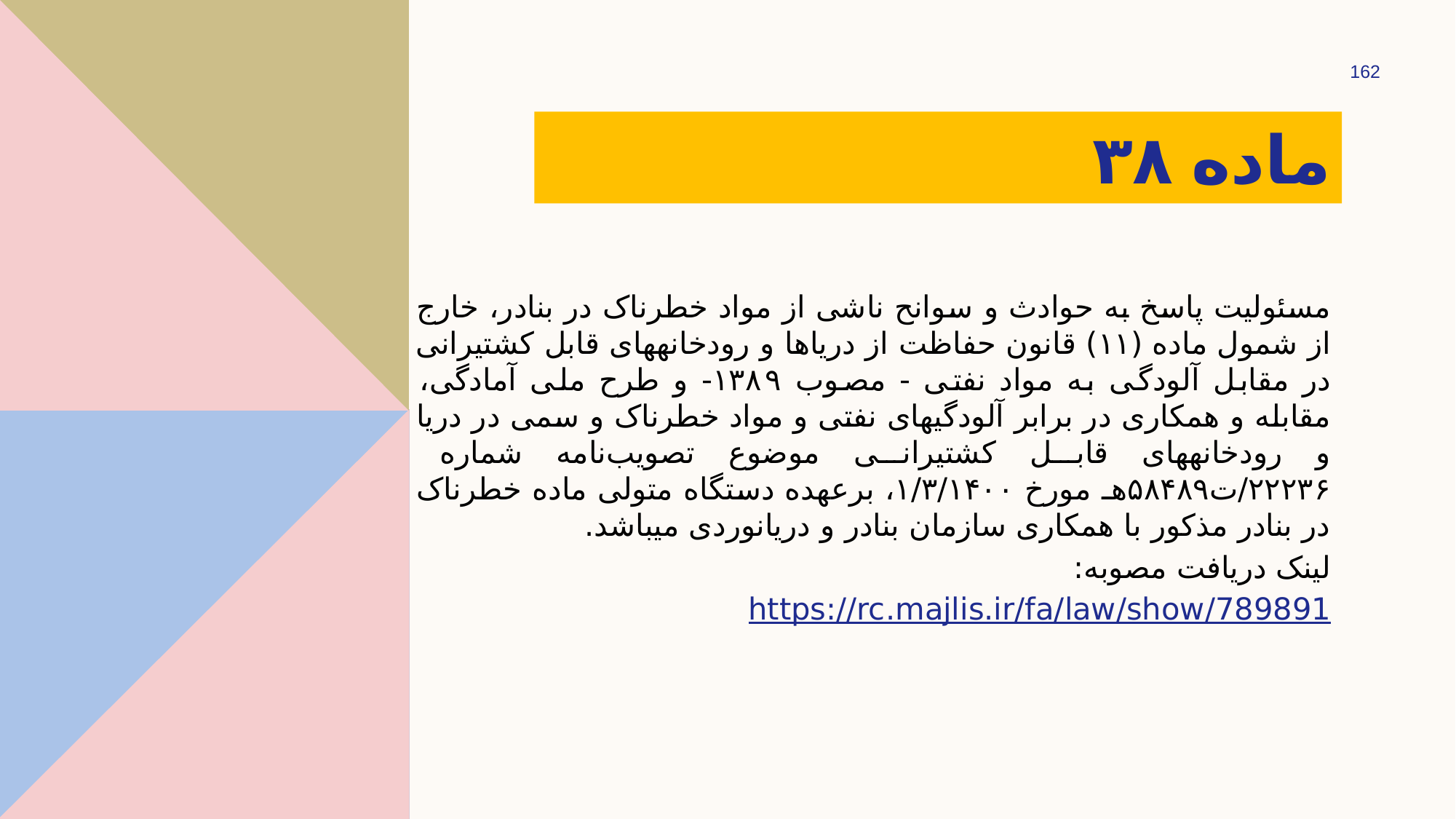

162
# ماده ۳۸
مسئولیت پاسخ به حوادث و سوانح ناشی از مواد خطرناک در بنادر، خارج از شمول ماده (۱۱) قانون حفاظت از دریاها و رودخانه­های قابل کشتیرانی در مقابل آلودگی به مواد نفتی - مصوب ۱۳۸۹- و طرح ملی آمادگی، مقابله و همکاری در برابر آلودگی­های نفتی و مواد خطرناک و سمی در دریا و رودخانه­های قابل کشتیرانی موضوع تصویب‌نامه شماره ۲۲۲۳۶/ت۵۸۴۸۹هـ مورخ ۱/۳/۱۴۰۰، بر­عهده دستگاه متولی ماده خطرناک در بنادر مذکور با همکاری سازمان بنادر و دریانوردی می­باشد.
لینک دریافت مصوبه:
https://rc.majlis.ir/fa/law/show/789891